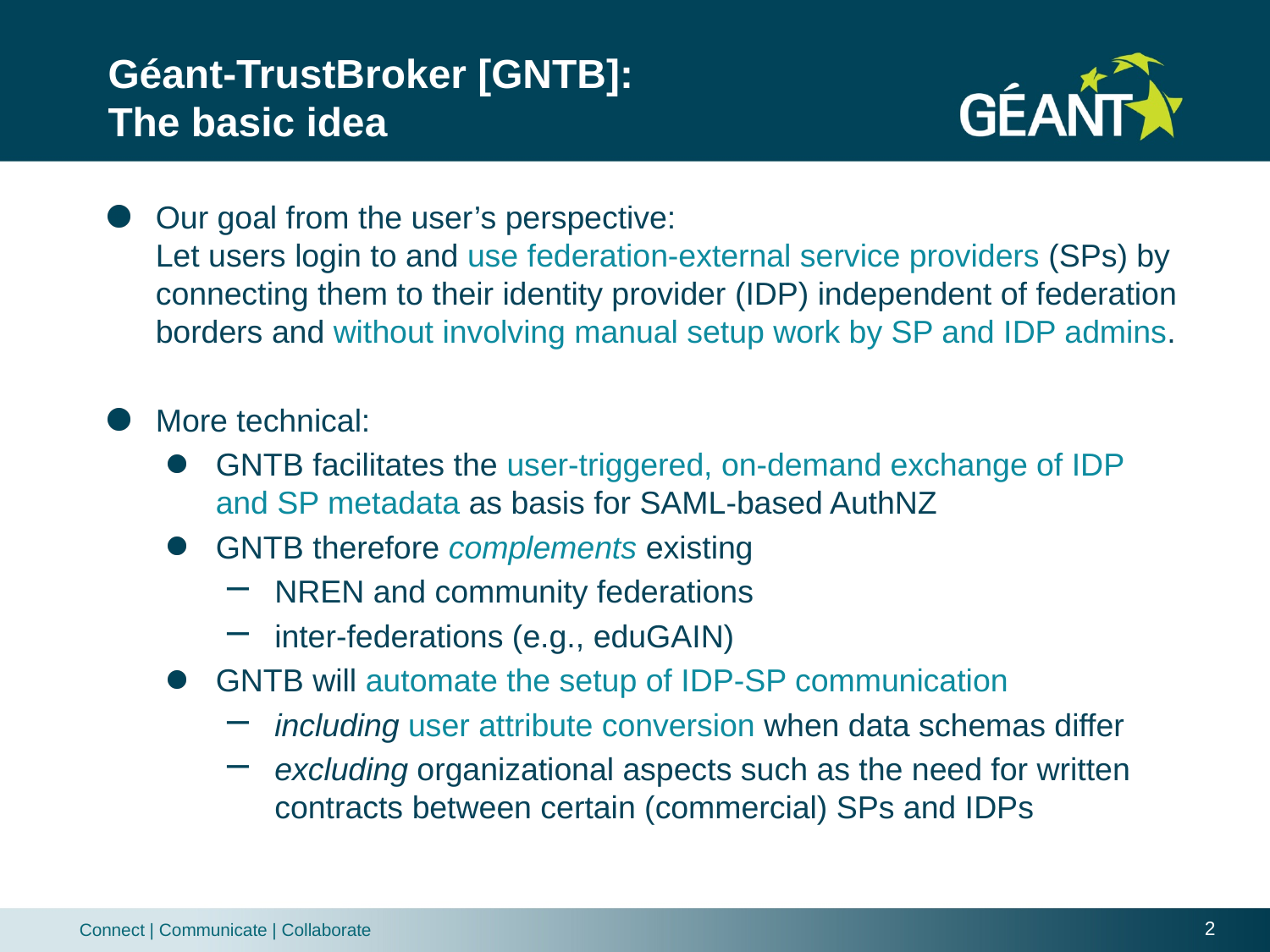

# Géant-TrustBroker [GNTB]: The basic idea
Our goal from the user’s perspective:
Let users login to and use federation-external service providers (SPs) by connecting them to their identity provider (IDP) independent of federation borders and without involving manual setup work by SP and IDP admins.

More technical:
GNTB facilitates the user-triggered, on-demand exchange of IDP and SP metadata as basis for SAML-based AuthNZ
GNTB therefore complements existing
NREN and community federations
inter-federations (e.g., eduGAIN)
GNTB will automate the setup of IDP-SP communication
including user attribute conversion when data schemas differ
excluding organizational aspects such as the need for written contracts between certain (commercial) SPs and IDPs